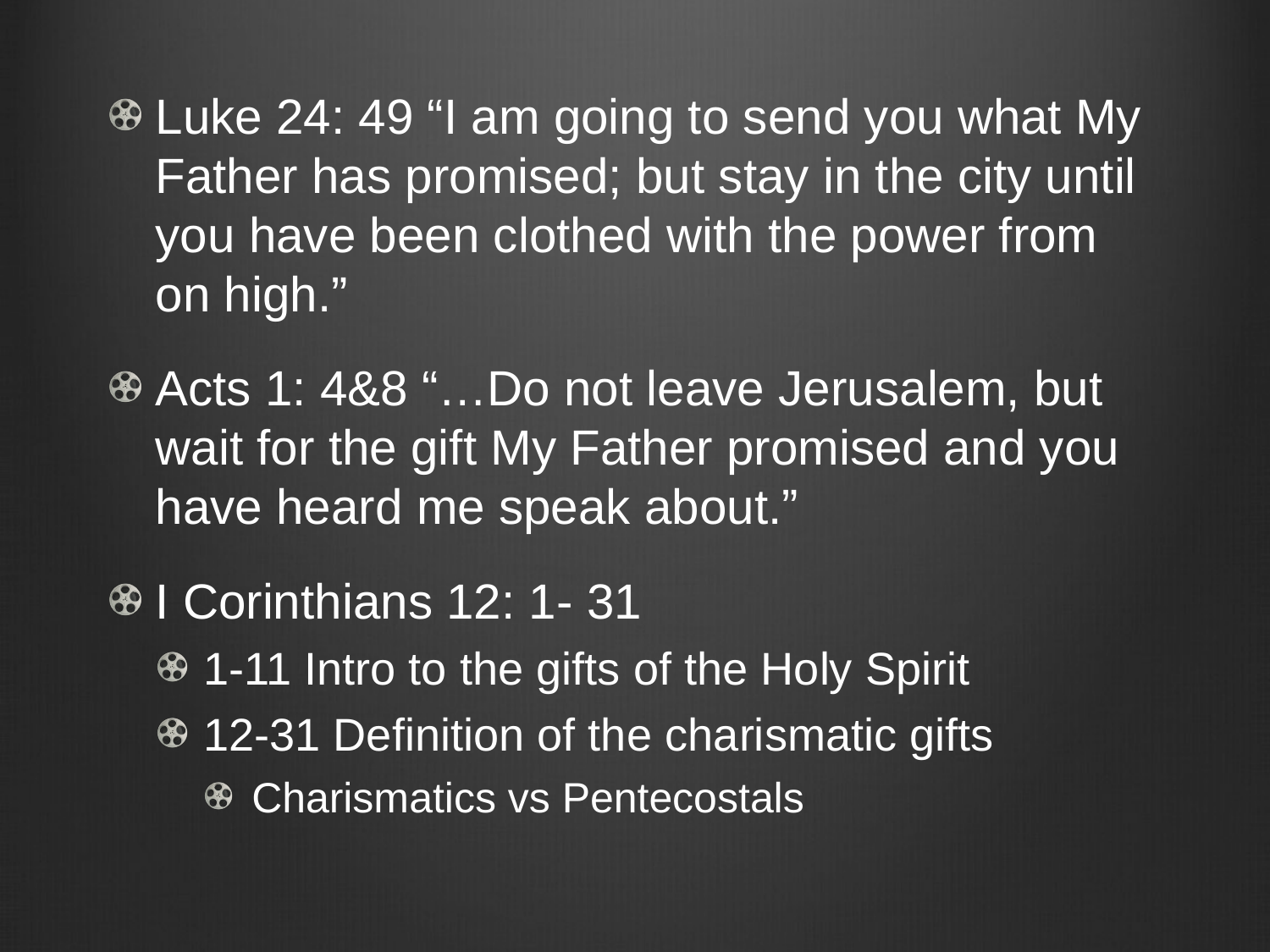

Luke 24: 49 “I am going to send you what My Father has promised; but stay in the city until you have been clothed with the power from on high.”
Acts 1: 4&8 “…Do not leave Jerusalem, but wait for the gift My Father promised and you have heard me speak about.”
I Corinthians 12: 1- 31
1-11 Intro to the gifts of the Holy Spirit
12-31 Definition of the charismatic gifts
Charismatics vs Pentecostals